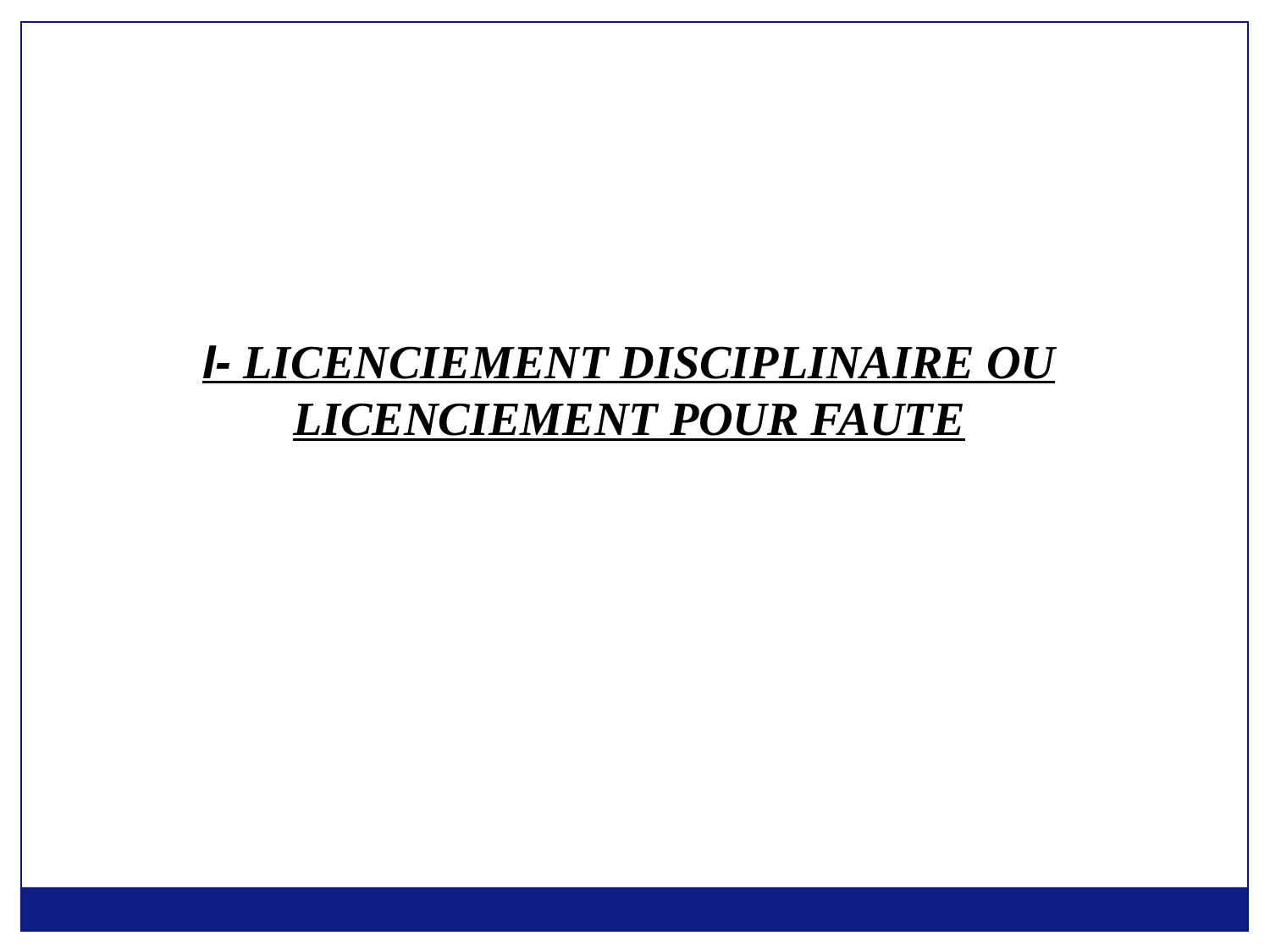

I- Licenciement disciplinaire ou licenciement pour faute